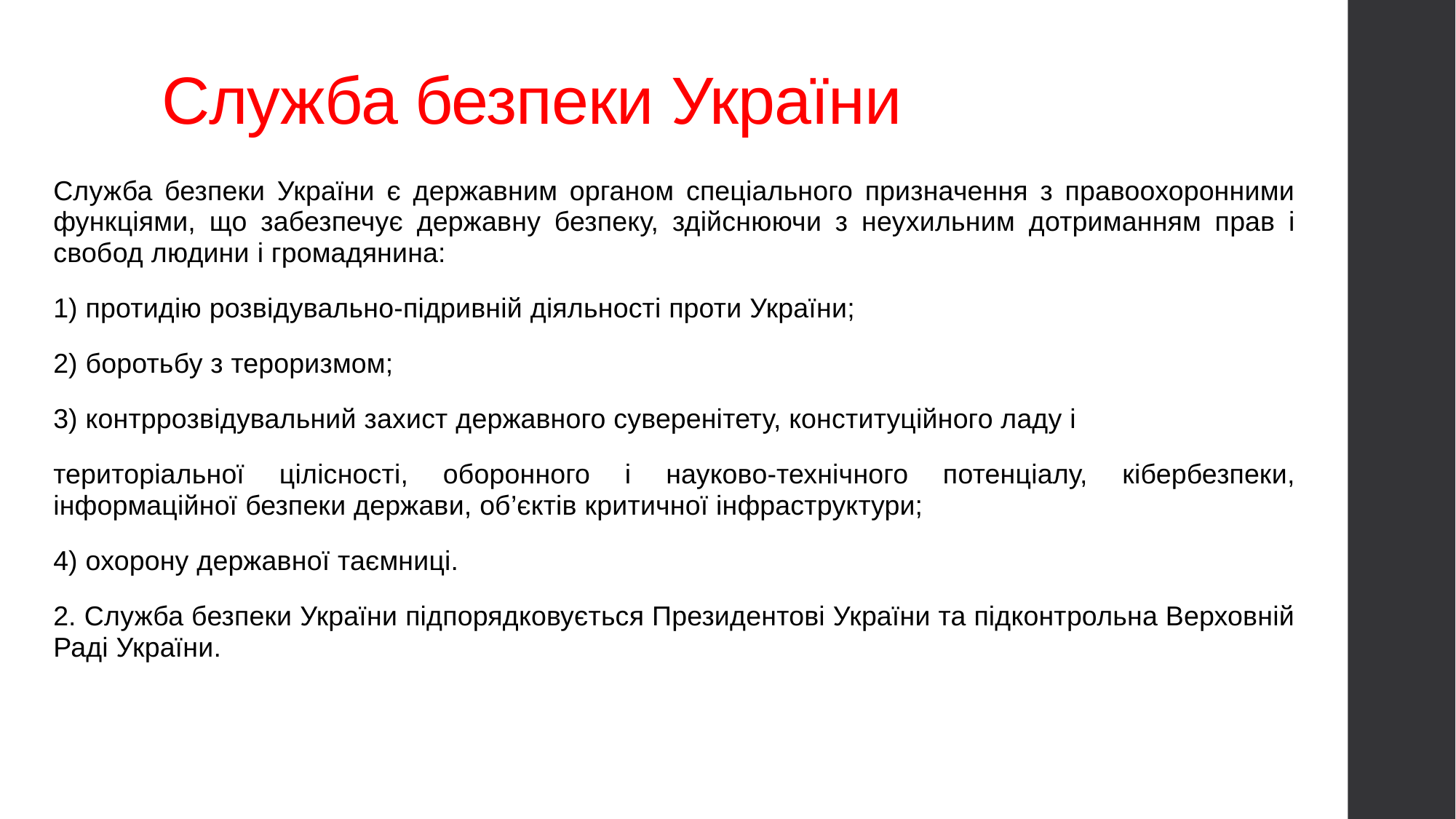

# Служба безпеки України
Служба безпеки України є державним органом спеціального призначення з правоохоронними функціями, що забезпечує державну безпеку, здійснюючи з неухильним дотриманням прав і свобод людини і громадянина:
1) протидію розвідувально-підривній діяльності проти України;
2) боротьбу з тероризмом;
3) контррозвідувальний захист державного суверенітету, конституційного ладу і
територіальної цілісності, оборонного і науково-технічного потенціалу, кібербезпеки, інформаційної безпеки держави, об’єктів критичної інфраструктури;
4) охорону державної таємниці.
2. Служба безпеки України підпорядковується Президентові України та підконтрольна Верховній Раді України.